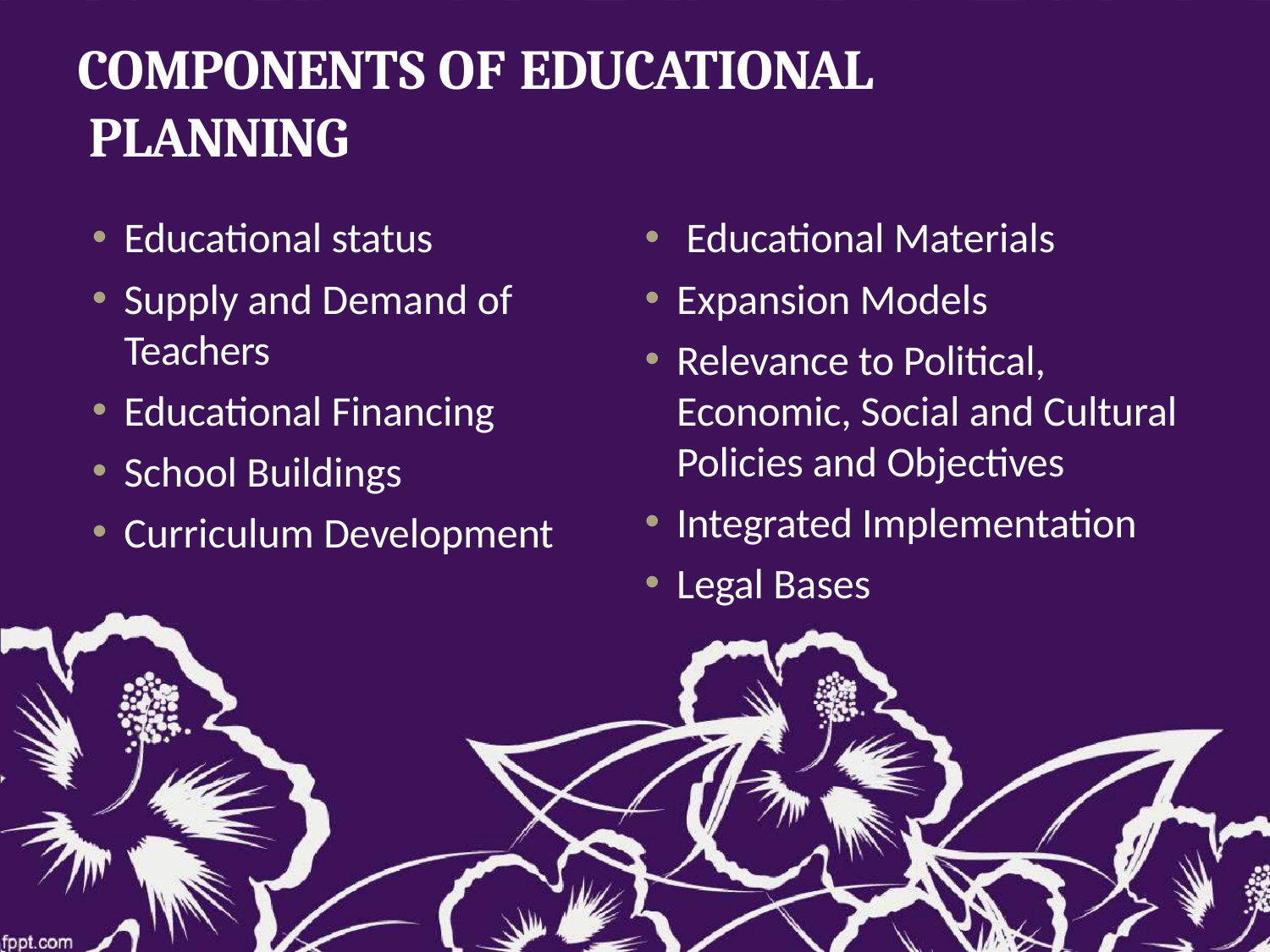

# COMPONENTS OF EDUCATIONAL  PLANNING
Educational status
Supply and Demand of Teachers
Educational Financing
School Buildings
Curriculum Development

Educational Materials
Expansion Models
Relevance to Political, Economic, Social and Cultural  Policies and Objectives
Integrated Implementation
Legal Bases